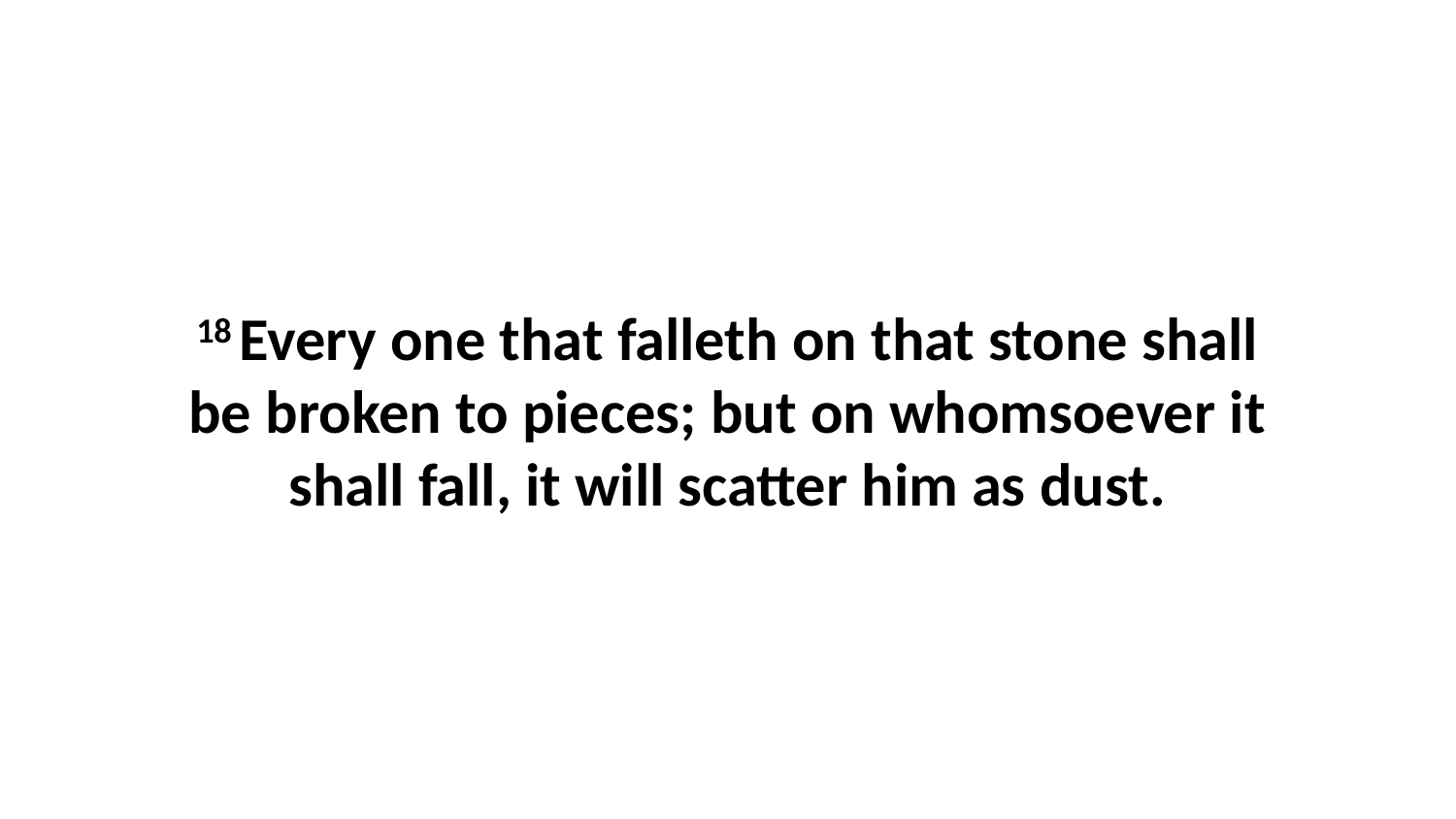

18 Every one that falleth on that stone shall be broken to pieces; but on whomsoever it shall fall, it will scatter him as dust.